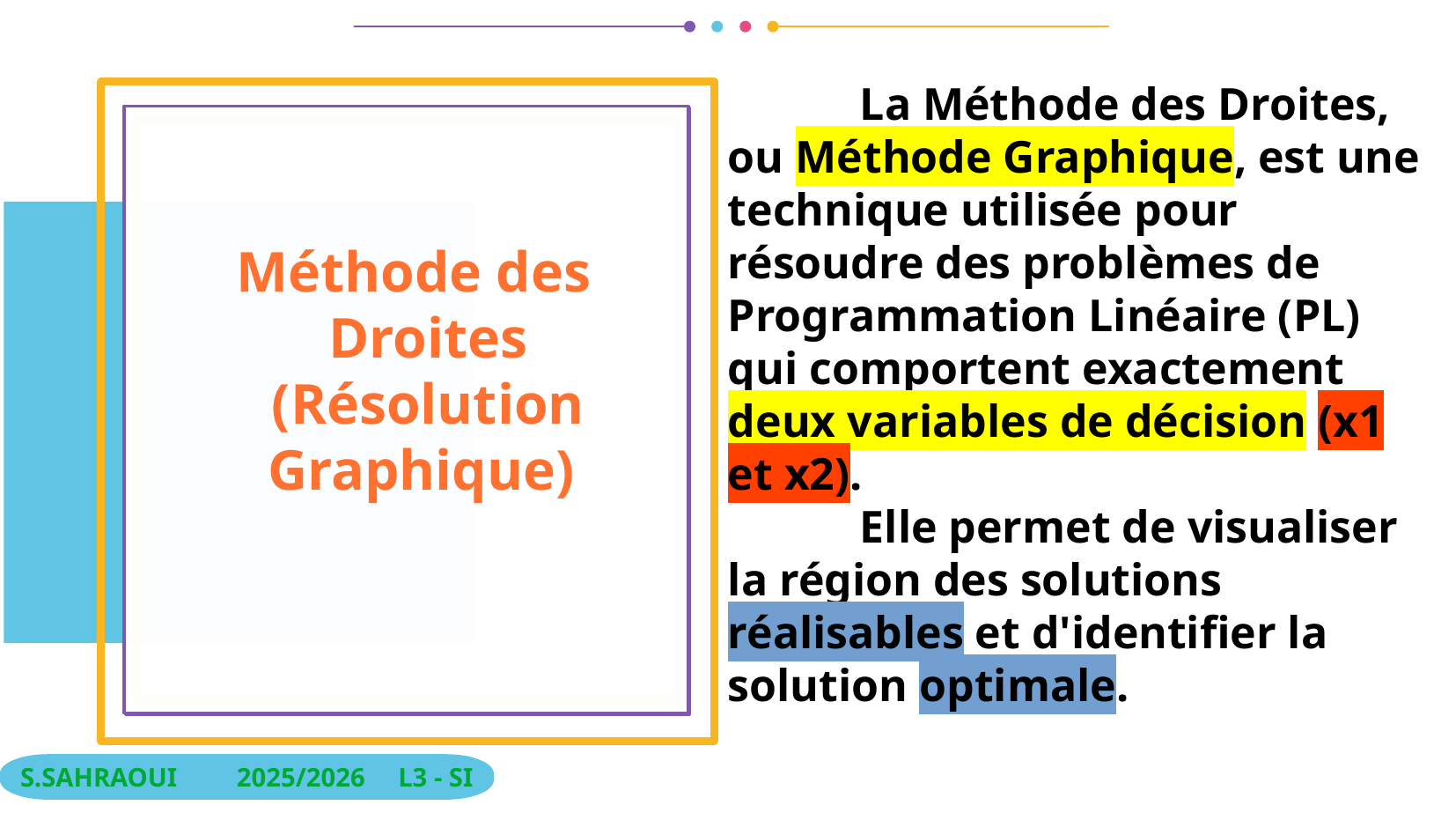

La Méthode des Droites, ou Méthode Graphique, est une technique utilisée pour résoudre des problèmes de Programmation Linéaire (PL) qui comportent exactement deux variables de décision (x1​ et x2​).
	Elle permet de visualiser la région des solutions réalisables et d'identifier la solution optimale.

# Méthode des   Droites (Résolution Graphique)
S.SAHRAOUI         2025/2026     L3 - SI